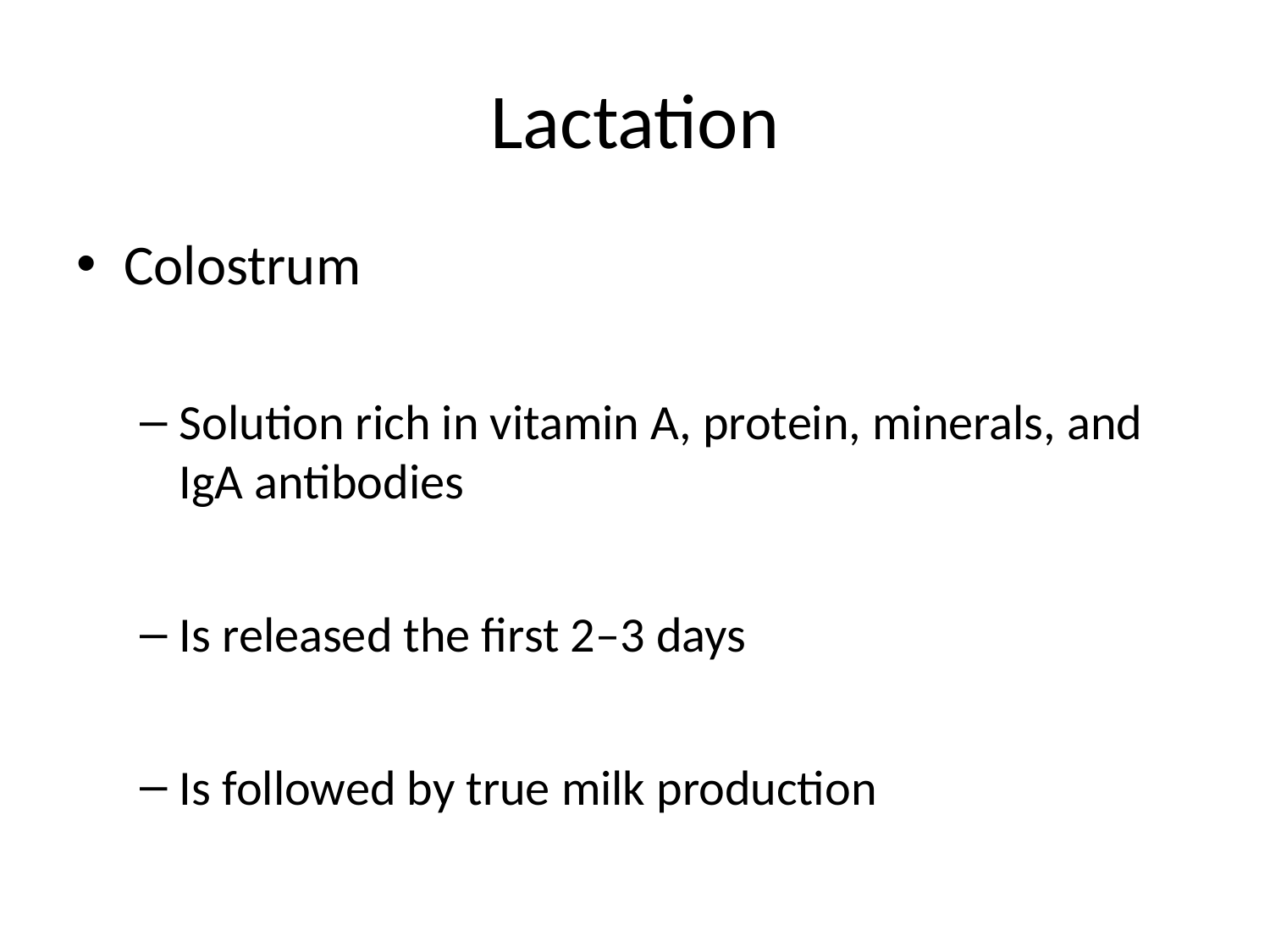

# Lactation
Colostrum

Solution rich in vitamin A, protein, minerals, and IgA antibodies

Is released the first 2–3 days

Is followed by true milk production